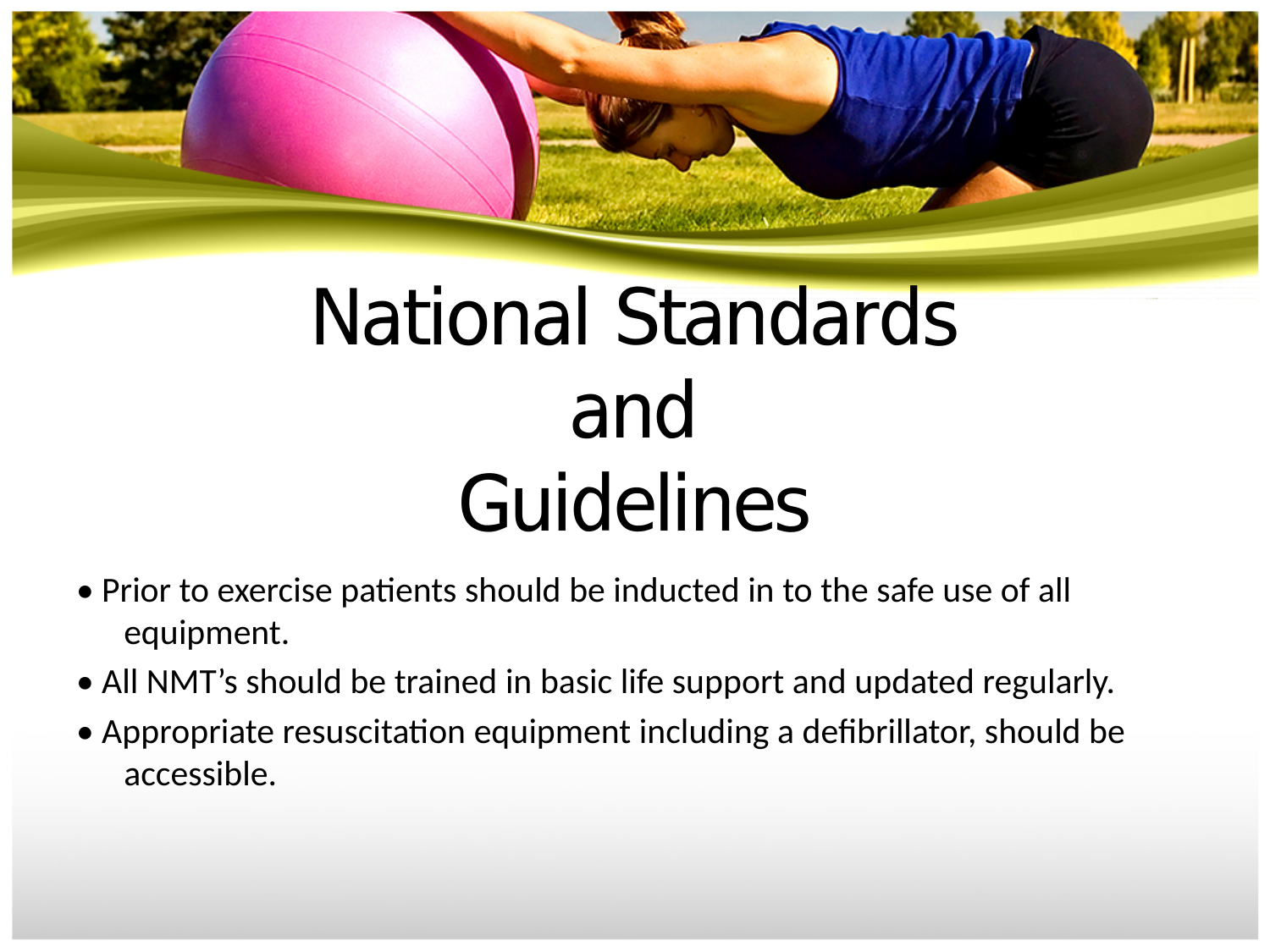

# National Standards and Guidelines
• Prior to exercise patients should be inducted in to the safe use of all equipment.
• All NMT’s should be trained in basic life support and updated regularly.
• Appropriate resuscitation equipment including a defibrillator, should be accessible.